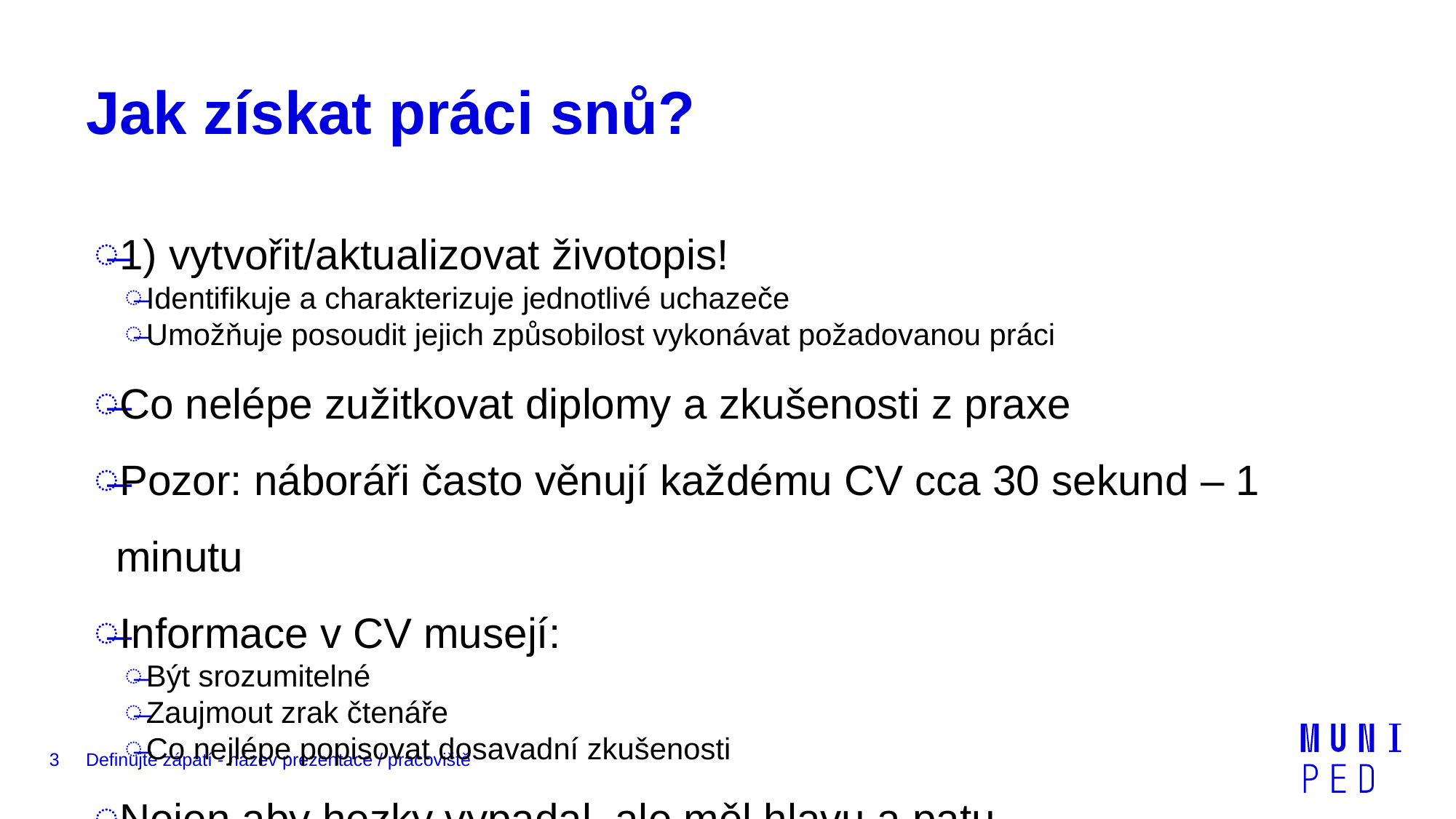

# Jak získat práci snů?
1) vytvořit/aktualizovat životopis!
Identifikuje a charakterizuje jednotlivé uchazeče
Umožňuje posoudit jejich způsobilost vykonávat požadovanou práci
Co nelépe zužitkovat diplomy a zkušenosti z praxe
Pozor: náboráři často věnují každému CV cca 30 sekund – 1 minutu
Informace v CV musejí:
Být srozumitelné
Zaujmout zrak čtenáře
Co nejlépe popisovat dosavadní zkušenosti
Nejen aby hezky vypadal, ale měl hlavu a patu
3
Definujte zápatí - název prezentace / pracoviště